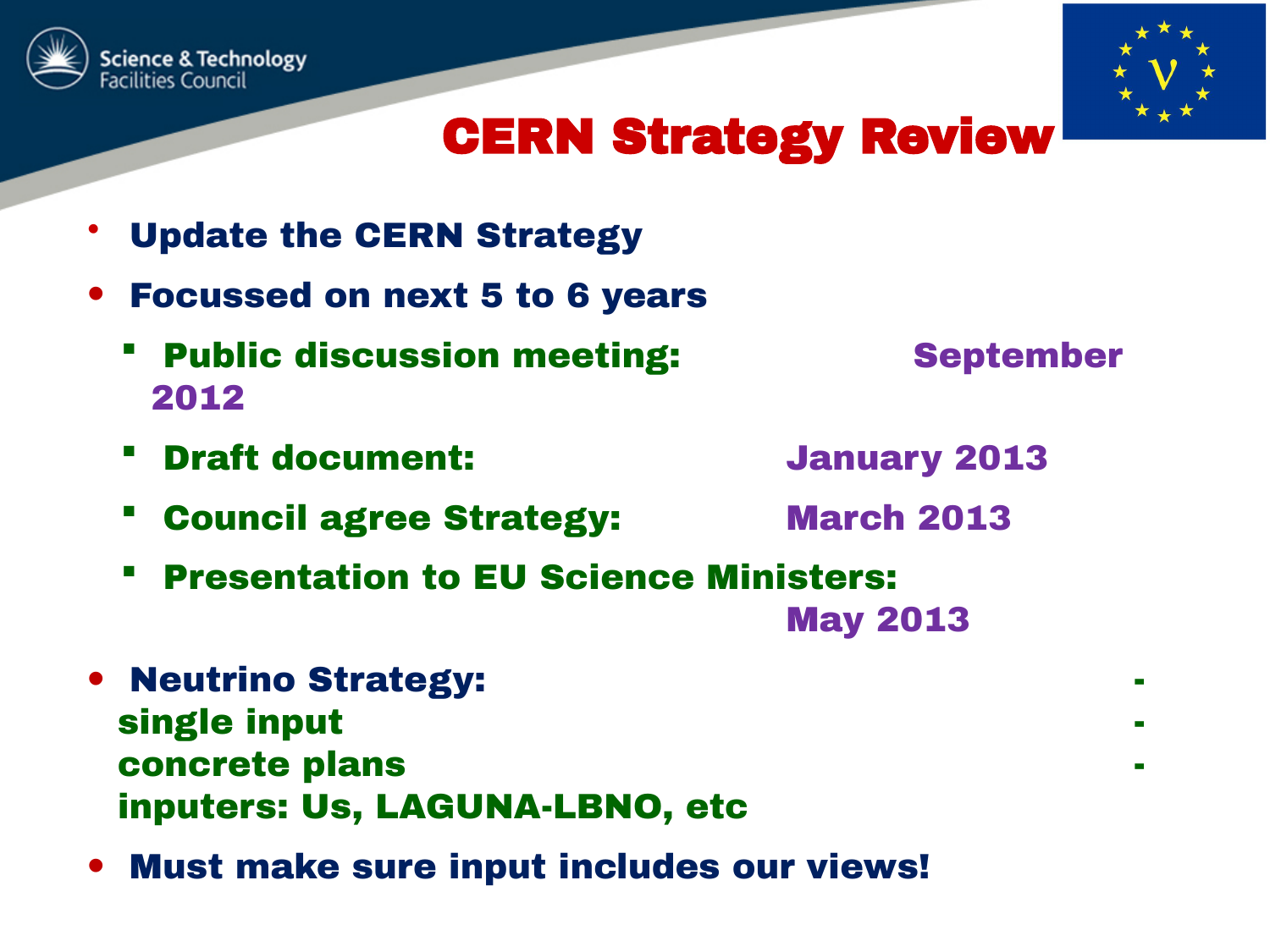

# CERN Strategy Review
 Update the CERN Strategy
 Focussed on next 5 to 6 years
 Public discussion meeting:		September 2012
 Draft document:			January 2013
 Council agree Strategy:		March 2013
 Presentation to EU Science Ministers:								May 2013
 Neutrino Strategy:						- single input							- concrete plans						- inputers: Us, LAGUNA-LBNO, etc
 Must make sure input includes our views!